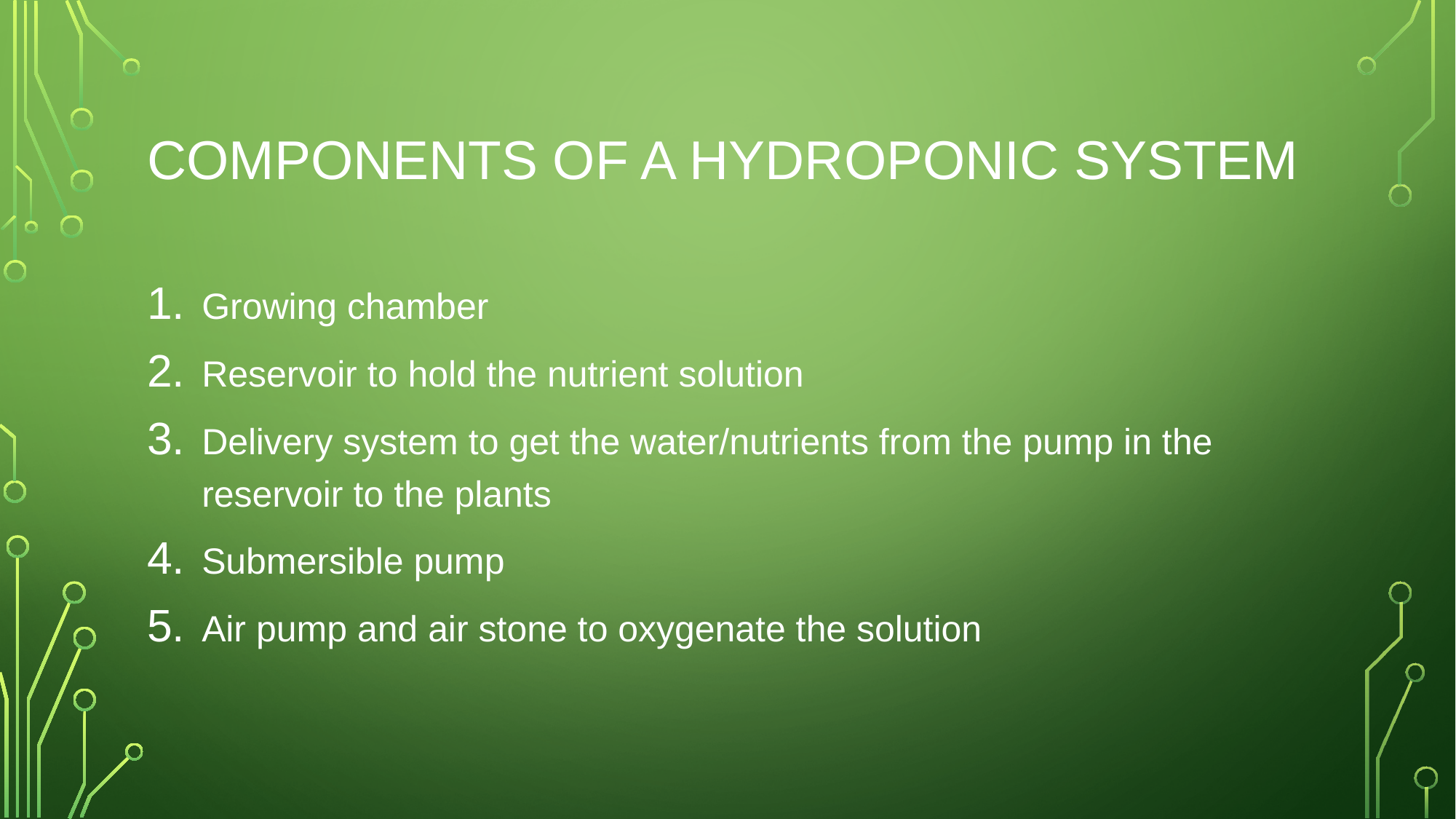

# Components of a hydroponic system
Growing chamber
Reservoir to hold the nutrient solution
Delivery system to get the water/nutrients from the pump in the reservoir to the plants
Submersible pump
Air pump and air stone to oxygenate the solution